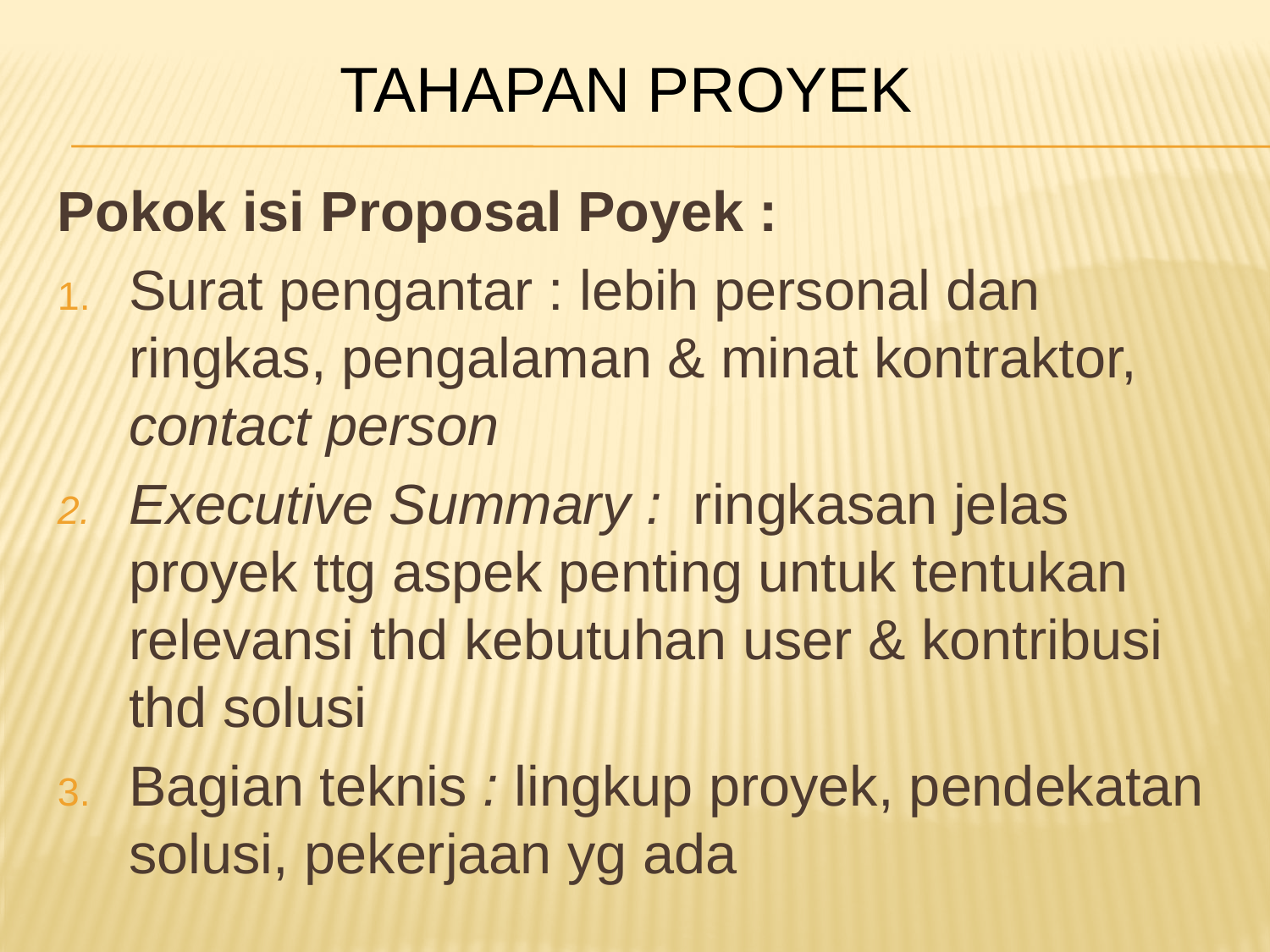

# TAHAPAN PROYEK
Pokok isi Proposal Poyek :
Surat pengantar : lebih personal dan ringkas, pengalaman & minat kontraktor, contact person
Executive Summary :  ringkasan jelas proyek ttg aspek penting untuk tentukan relevansi thd kebutuhan user & kontribusi thd solusi
Bagian teknis : lingkup proyek, pendekatan solusi, pekerjaan yg ada